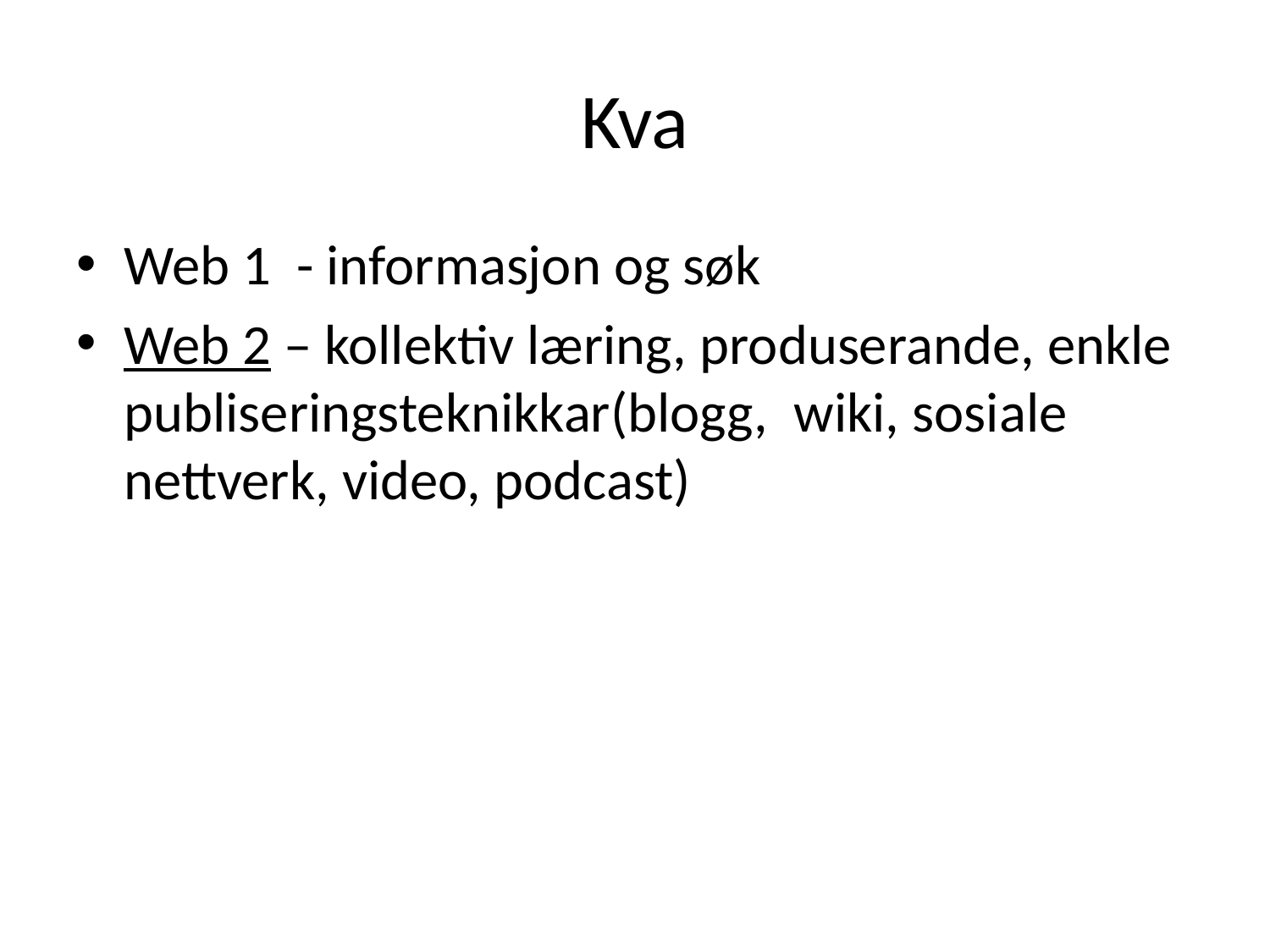

# Kva
Web 1  - informasjon og søk
Web 2 – kollektiv læring, produserande, enkle publiseringsteknikkar(blogg,  wiki, sosiale nettverk, video, podcast)